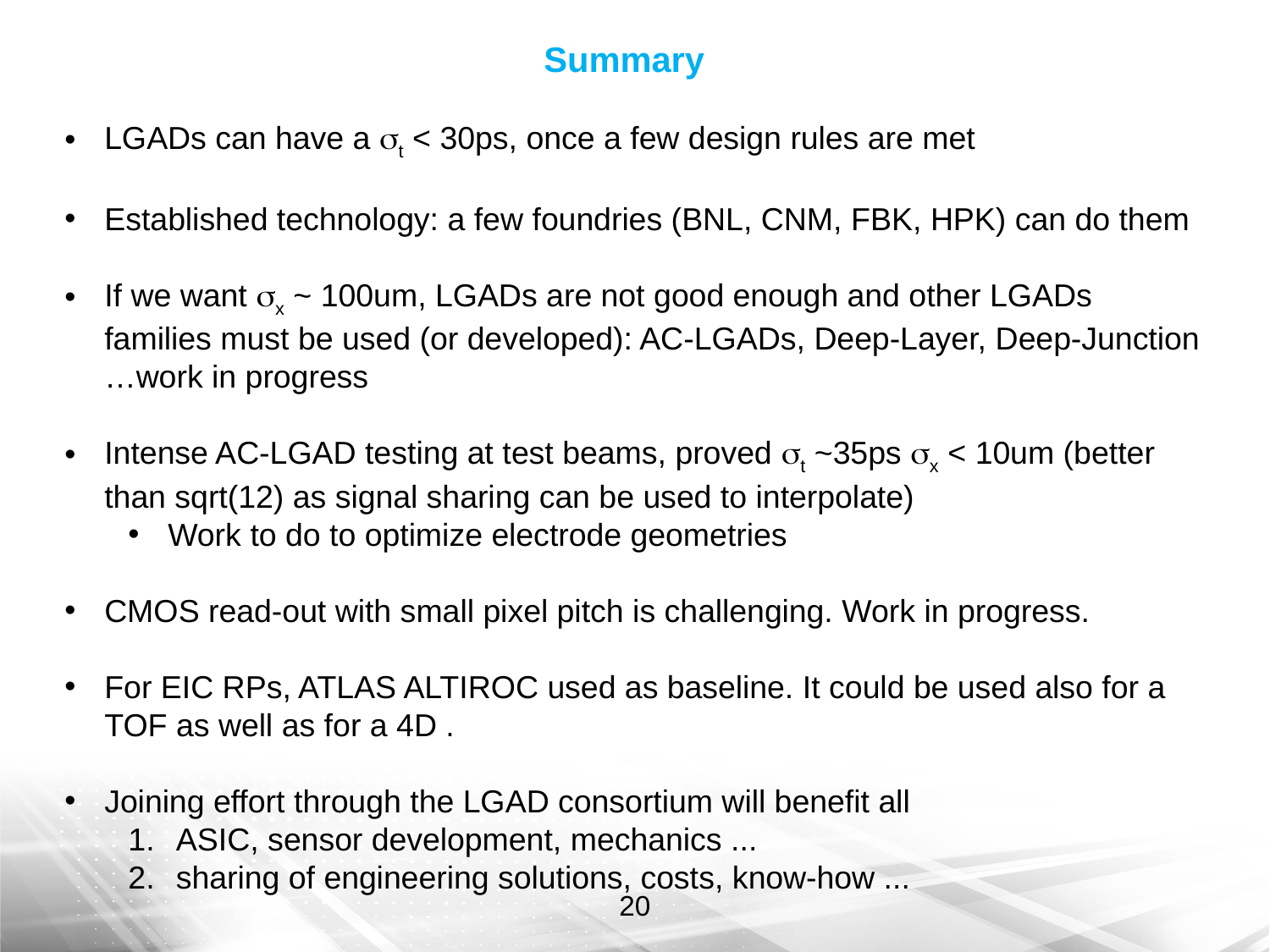

Summary
LGADs can have a σt < 30ps, once a few design rules are met

Established technology: a few foundries (BNL, CNM, FBK, HPK) can do them

If we want σx ~ 100um, LGADs are not good enough and other LGADs families must be used (or developed): AC-LGADs, Deep-Layer, Deep-Junction …work in progress

Intense AC-LGAD testing at test beams, proved σt ~35ps σx < 10um (better than sqrt(12) as signal sharing can be used to interpolate)
Work to do to optimize electrode geometries

CMOS read-out with small pixel pitch is challenging. Work in progress.

For EIC RPs, ATLAS ALTIROC used as baseline. It could be used also for a TOF as well as for a 4D .

Joining effort through the LGAD consortium will benefit all
ASIC, sensor development, mechanics ...
sharing of engineering solutions, costs, know-how ...

20